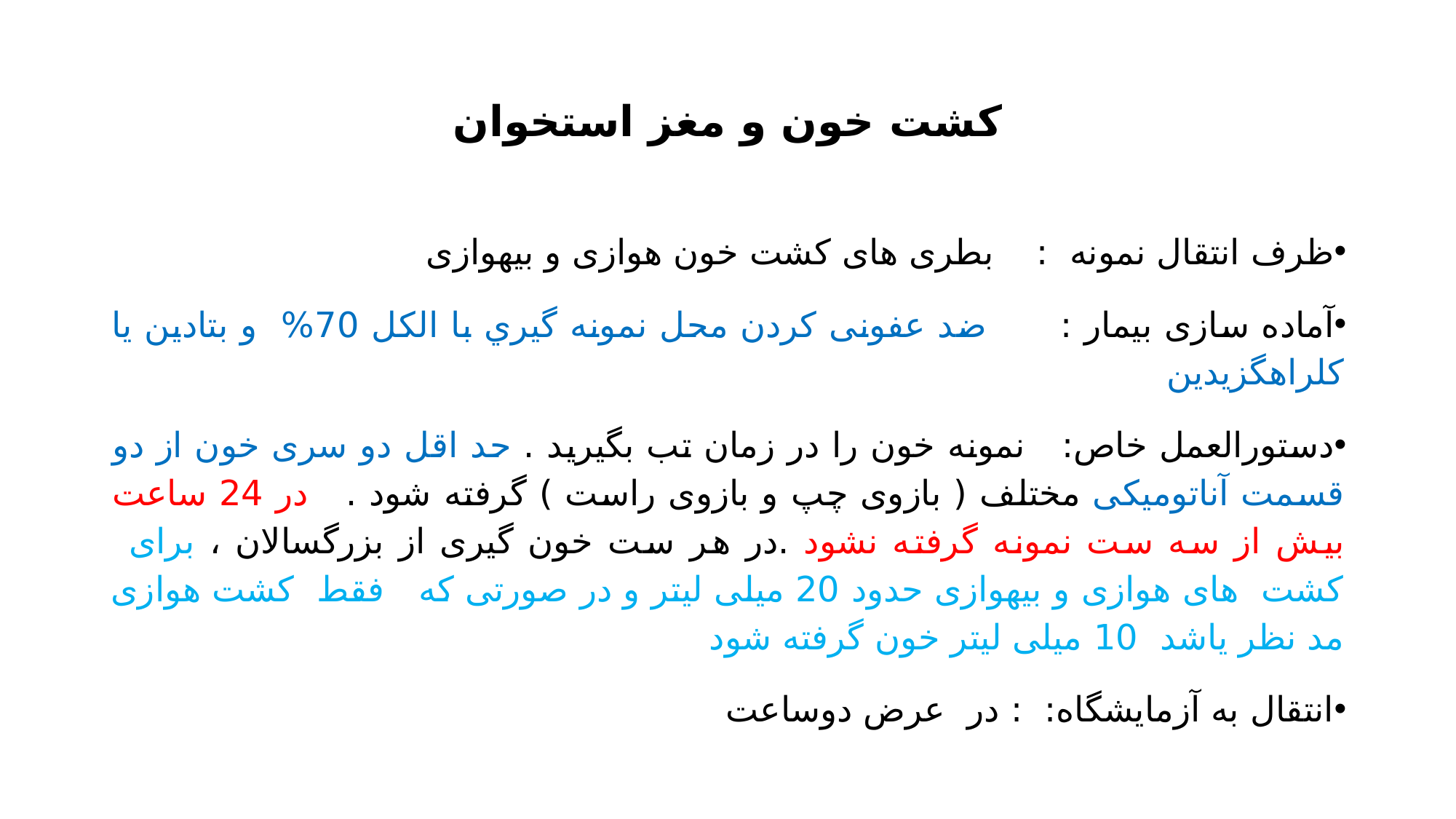

# کشت خون و مغز استخوان
ظرف انتقال نمونه  :    بطری های کشت خون هوازی و بیهوازی
آماده سازی بیمار :      ضد عفونی کردن محل نمونه گیري با الکل 70%  و بتادین یا کلراهگزیدین
دستورالعمل خاص:   نمونه خون را در زمان تب بگیرید . حد اقل دو سری خون از دو قسمت آناتومیکی مختلف ( بازوی چپ و بازوی راست ) گرفته شود .   در 24 ساعت بیش از سه ست نمونه گرفته نشود .در هر ست خون گیری از بزرگسالان ، برای  کشت  های هوازی و بیهوازی حدود 20 میلی لیتر و در صورتی که   فقط  کشت هوازی مد نظر یاشد  10 میلی لیتر خون گرفته شود
انتقال به آزمایشگاه:  : در  عرض دوساعت